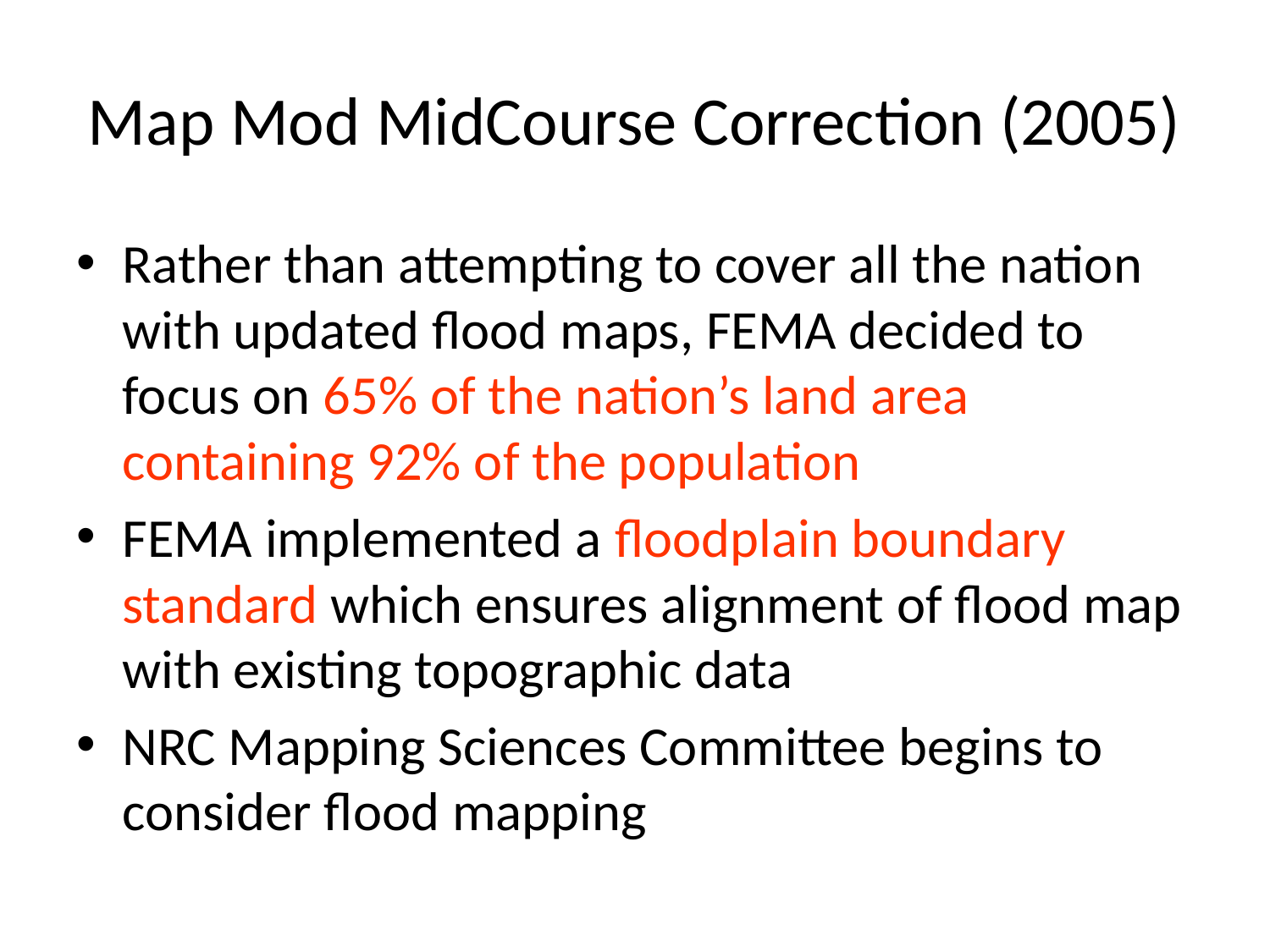

# Map Mod MidCourse Correction (2005)
Rather than attempting to cover all the nation with updated flood maps, FEMA decided to focus on 65% of the nation’s land area containing 92% of the population
FEMA implemented a floodplain boundary standard which ensures alignment of flood map with existing topographic data
NRC Mapping Sciences Committee begins to consider flood mapping